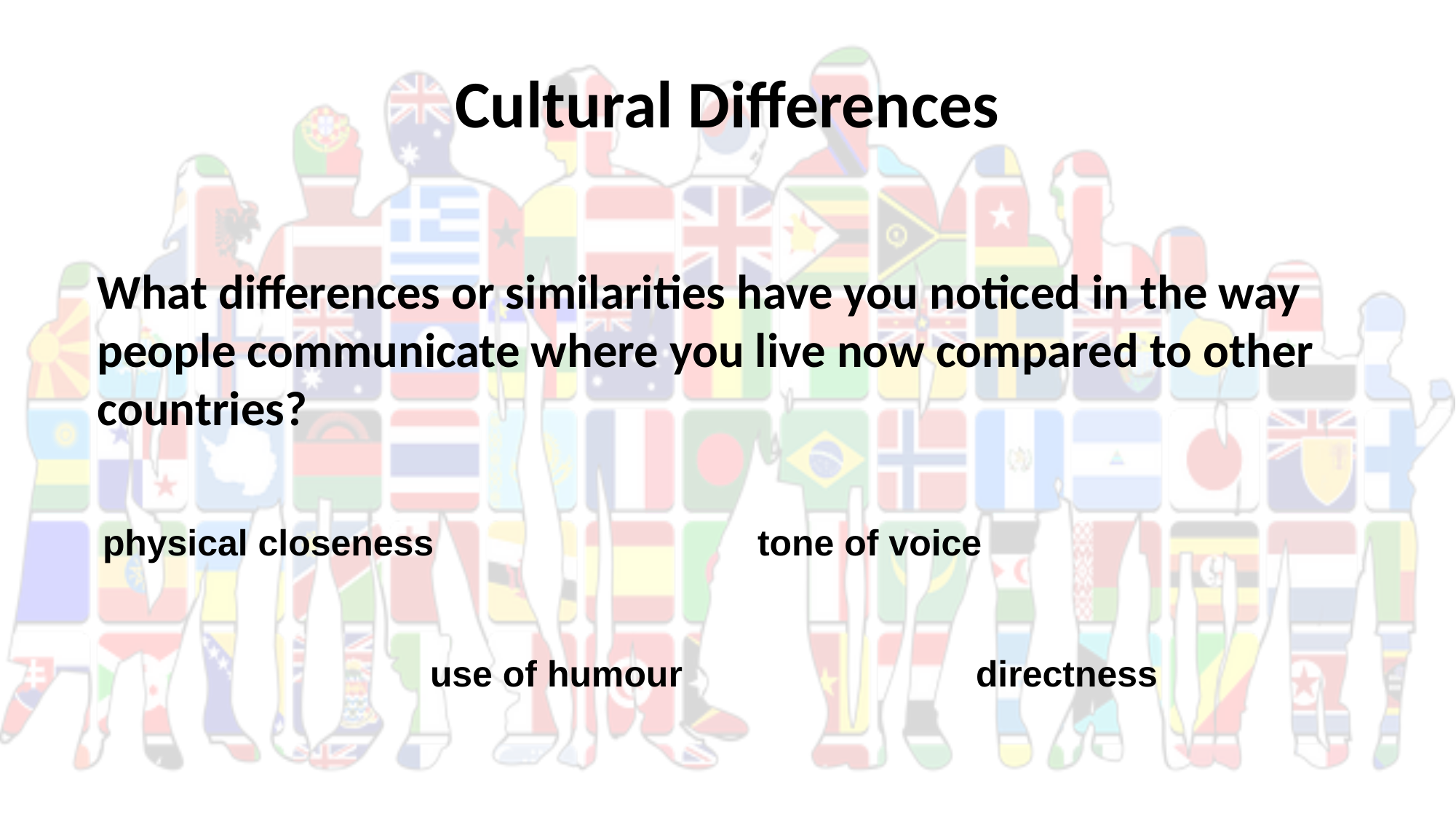

# Cultural Differences

What differences or similarities have you noticed in the way people communicate where you live now compared to other countries?

physical closeness		     	tone of voice

			use of humour		       	directness